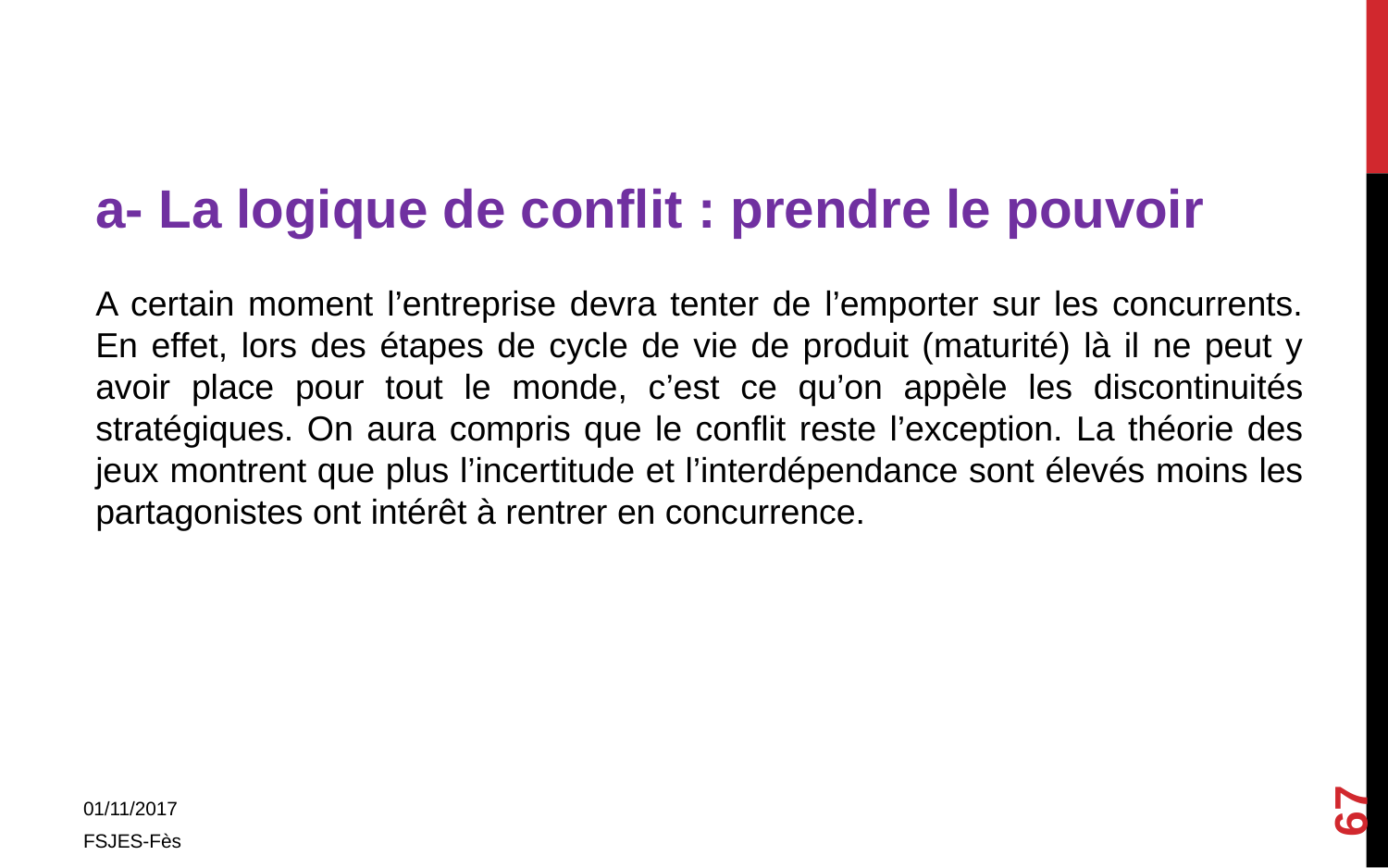

a- La logique de conflit : prendre le pouvoir

A certain moment l’entreprise devra tenter de l’emporter sur les concurrents. En effet, lors des étapes de cycle de vie de produit (maturité) là il ne peut y avoir place pour tout le monde, c’est ce qu’on appèle les discontinuités stratégiques. On aura compris que le conflit reste l’exception. La théorie des jeux montrent que plus l’incertitude et l’interdépendance sont élevés moins les partagonistes ont intérêt à rentrer en concurrence.
67
01/11/2017
FSJES-Fès